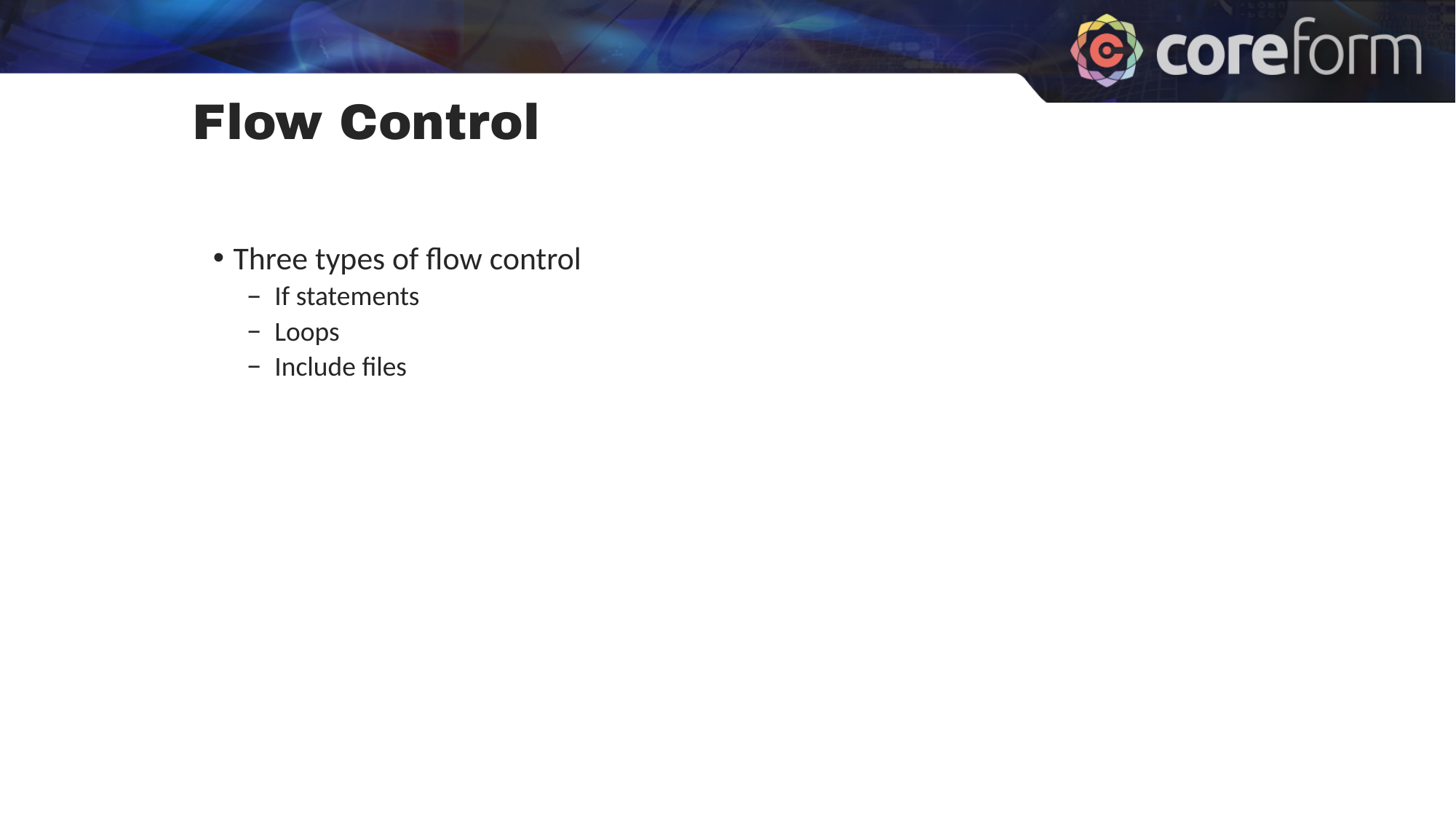

Flow Control
Three types of flow control
If statements
Loops
Include files